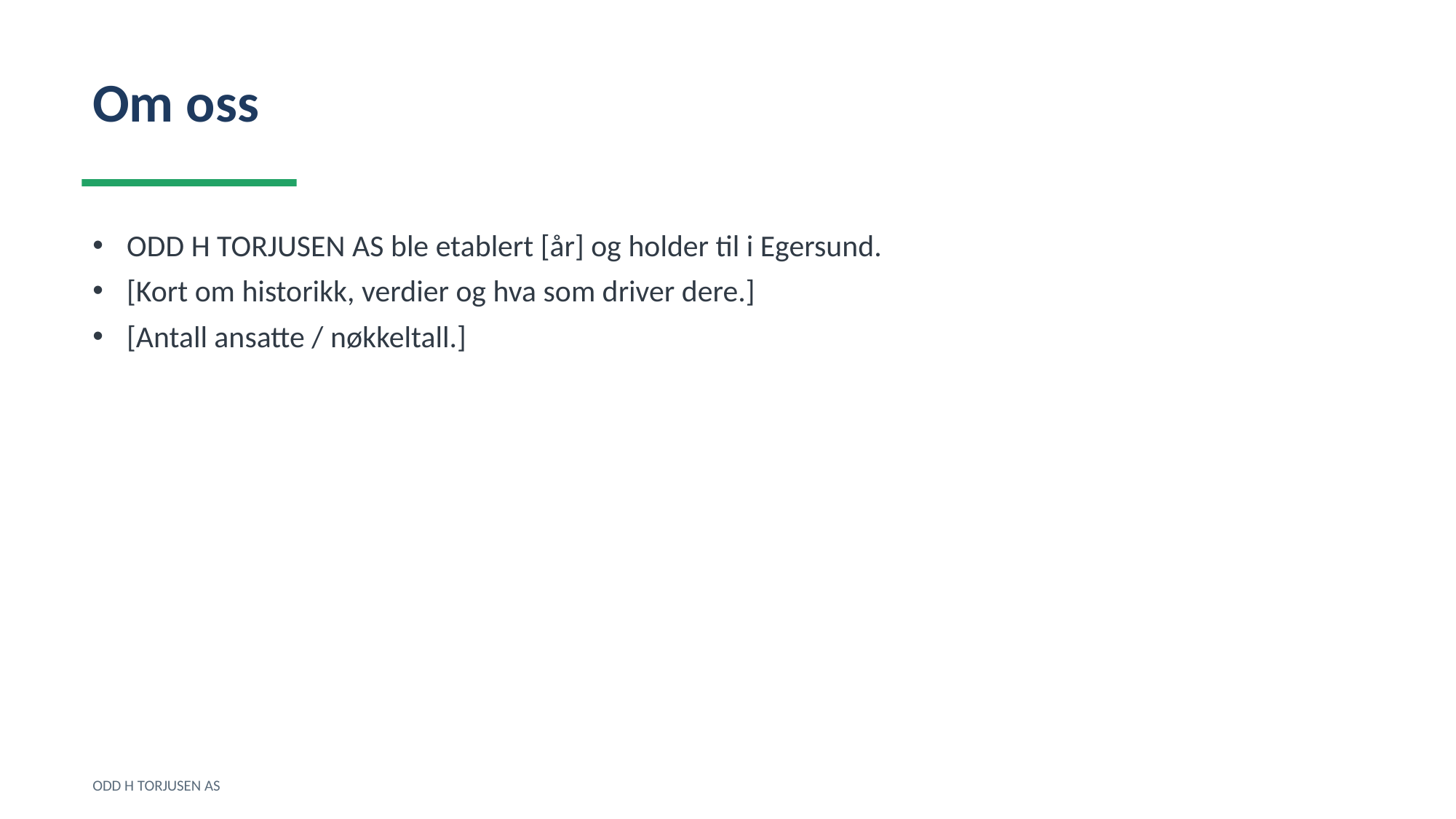

Om oss

ODD H TORJUSEN AS ble etablert [år] og holder til i Egersund.
[Kort om historikk, verdier og hva som driver dere.]
[Antall ansatte / nøkkeltall.]
ODD H TORJUSEN AS